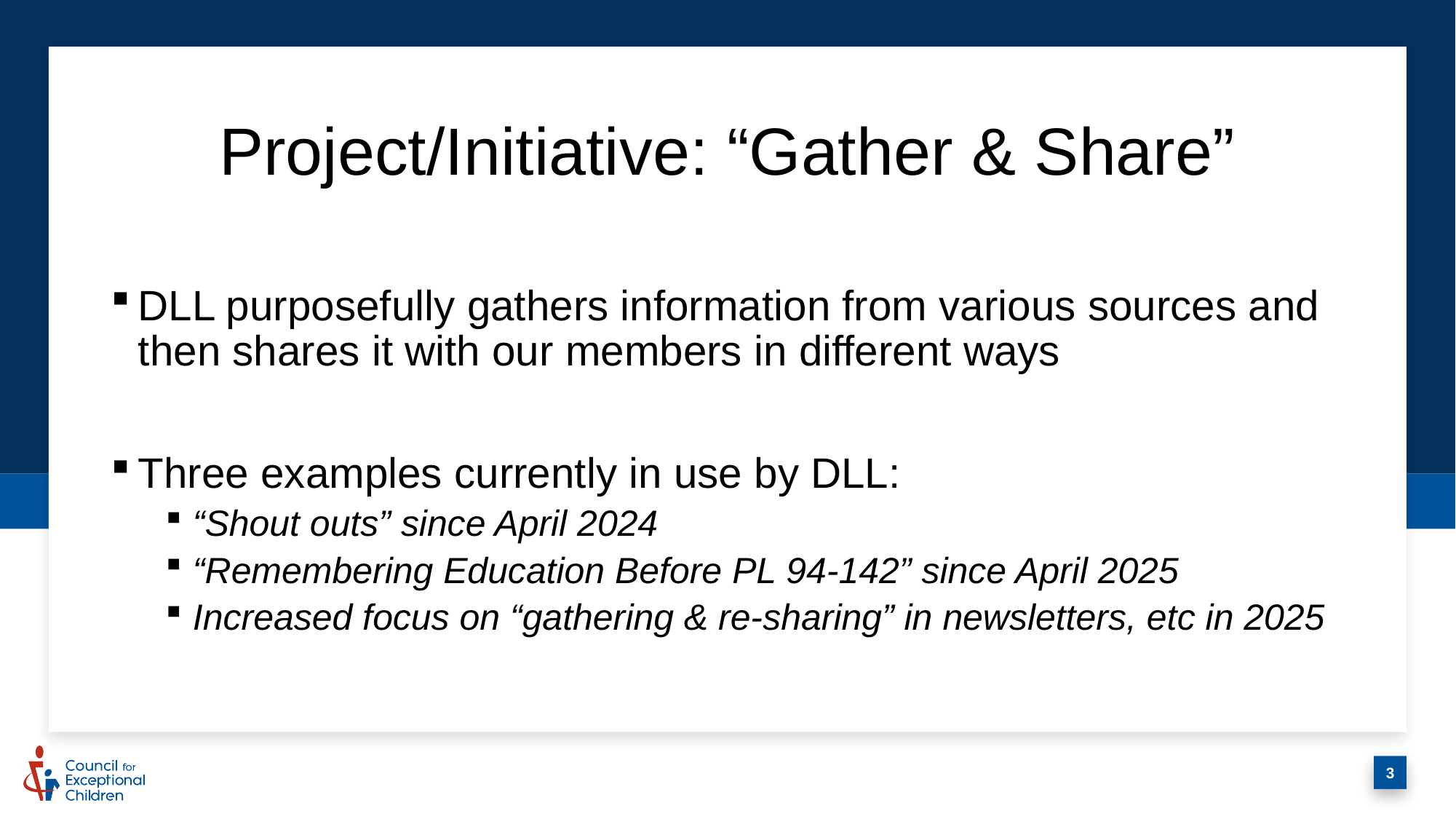

# Project/Initiative: “Gather & Share”

DLL purposefully gathers information from various sources and then shares it with our members in different ways

Three examples currently in use by DLL:
“Shout outs” since April 2024
“Remembering Education Before PL 94-142” since April 2025
Increased focus on “gathering & re-sharing” in newsletters, etc in 2025